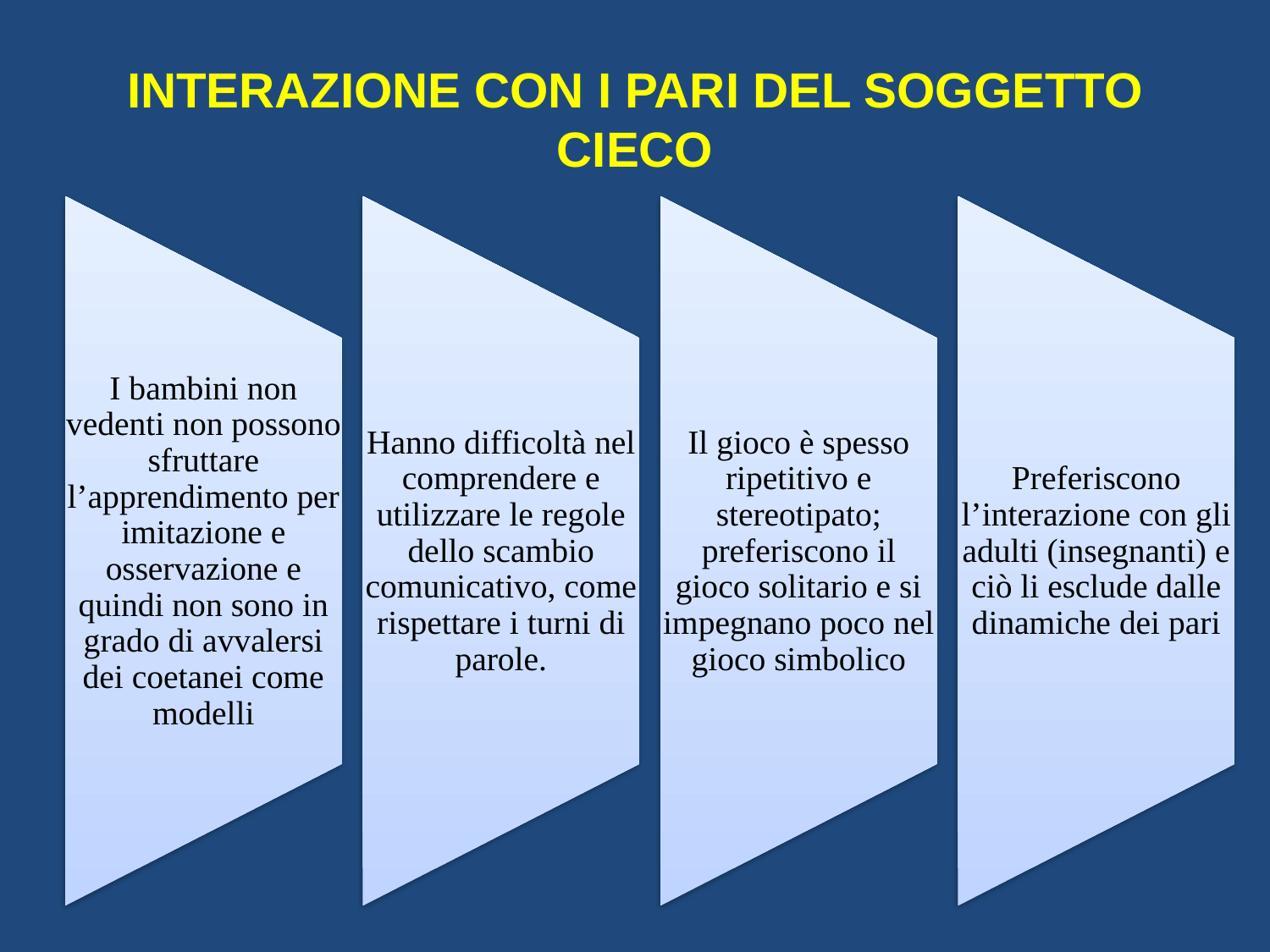

# INTERAZIONE CON I PARI DEL SOGGETTO CIECO
I bambini non vedenti non possono sfruttare l’apprendimento per imitazione e osservazione e quindi non sono in grado di avvalersi dei coetanei come modelli
Hanno difficoltà nel comprendere e utilizzare le regole dello scambio comunicativo, come rispettare i turni di parole.
Il gioco è spesso ripetitivo e stereotipato; preferiscono il gioco solitario e si impegnano poco nel gioco simbolico
Preferiscono l’interazione con gli adulti (insegnanti) e ciò li esclude dalle dinamiche dei pari